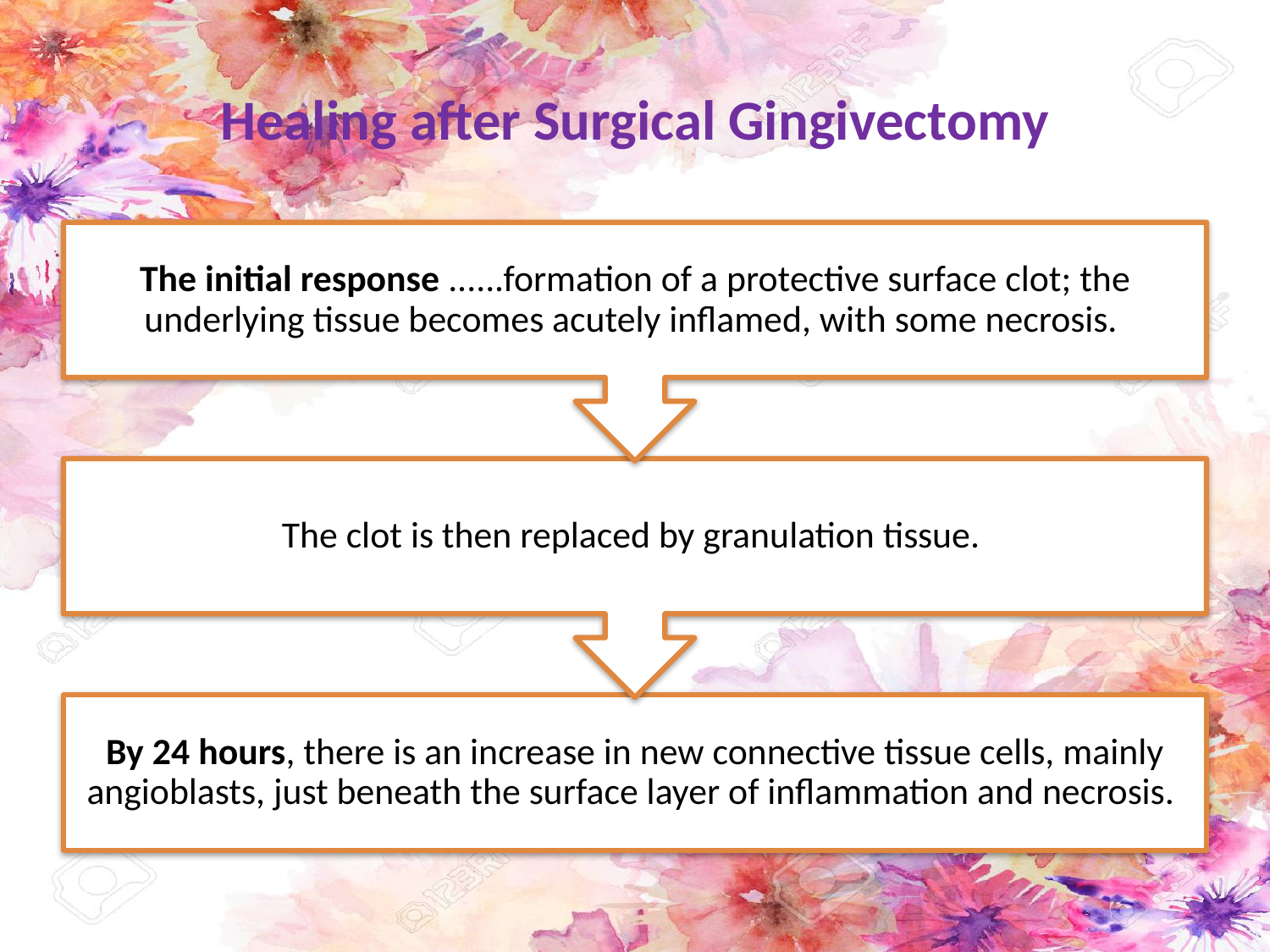

# Healing after Surgical Gingivectomy
By 24 hours, there is an increase in new connective tissue cells, mainly angioblasts, just beneath the surface layer of inflammation and necrosis.
The clot is then replaced by granulation tissue.
The initial response ......formation of a protective surface clot; the underlying tissue becomes acutely inflamed, with some necrosis.